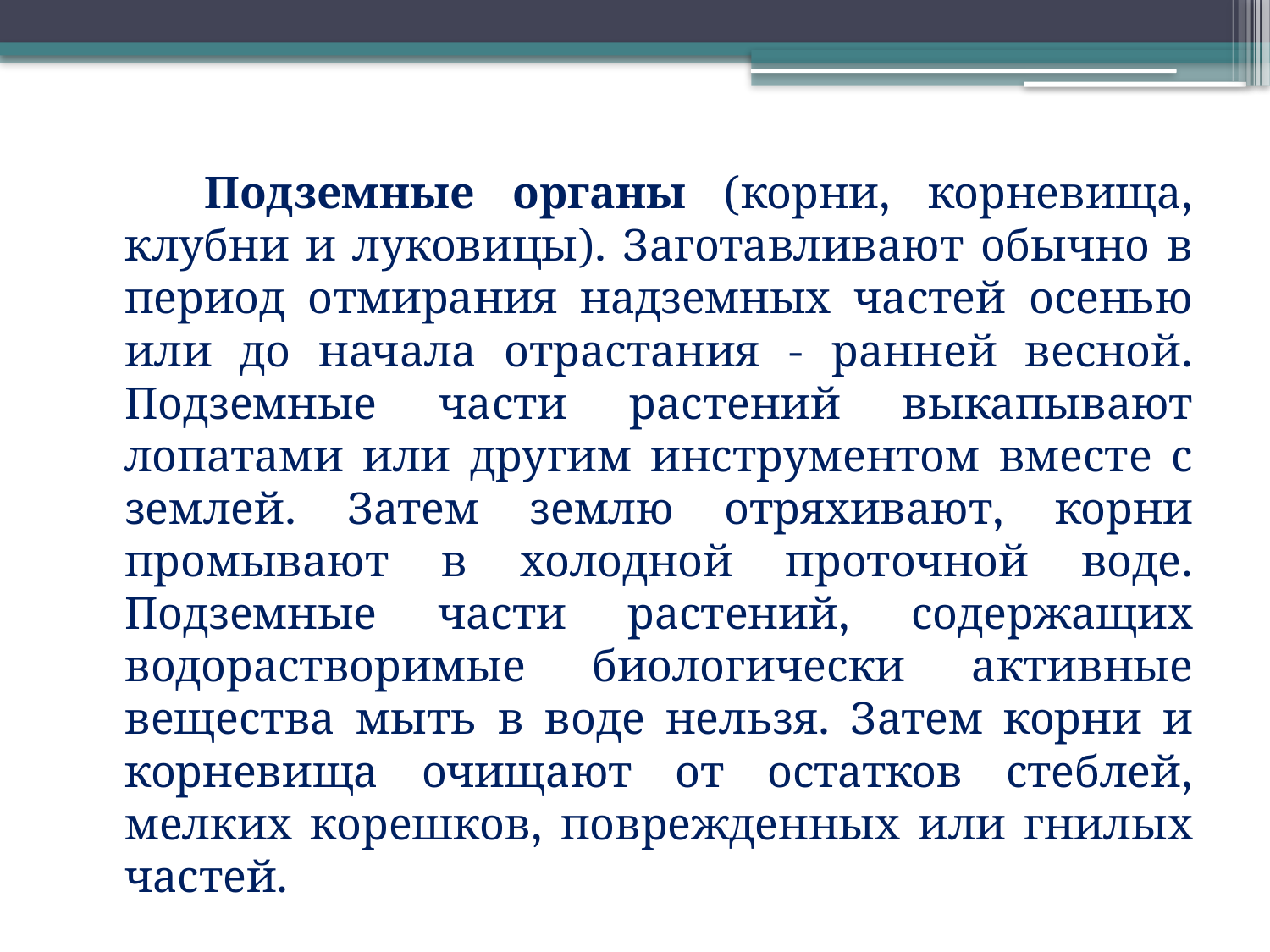

Подземные органы (корни, корневища, клубни и луковицы). Заготавливают обычно в период отмирания надземных частей осенью или до начала отрастания - ранней весной. Подземные части растений выкапывают лопатами или другим инструментом вместе с землей. Затем землю отряхивают, корни промывают в холодной проточной воде. Подземные части растений, содержащих водорастворимые биологически активные вещества мыть в воде нельзя. Затем корни и корневища очищают от остатков стеблей, мелких корешков, поврежденных или гнилых частей.